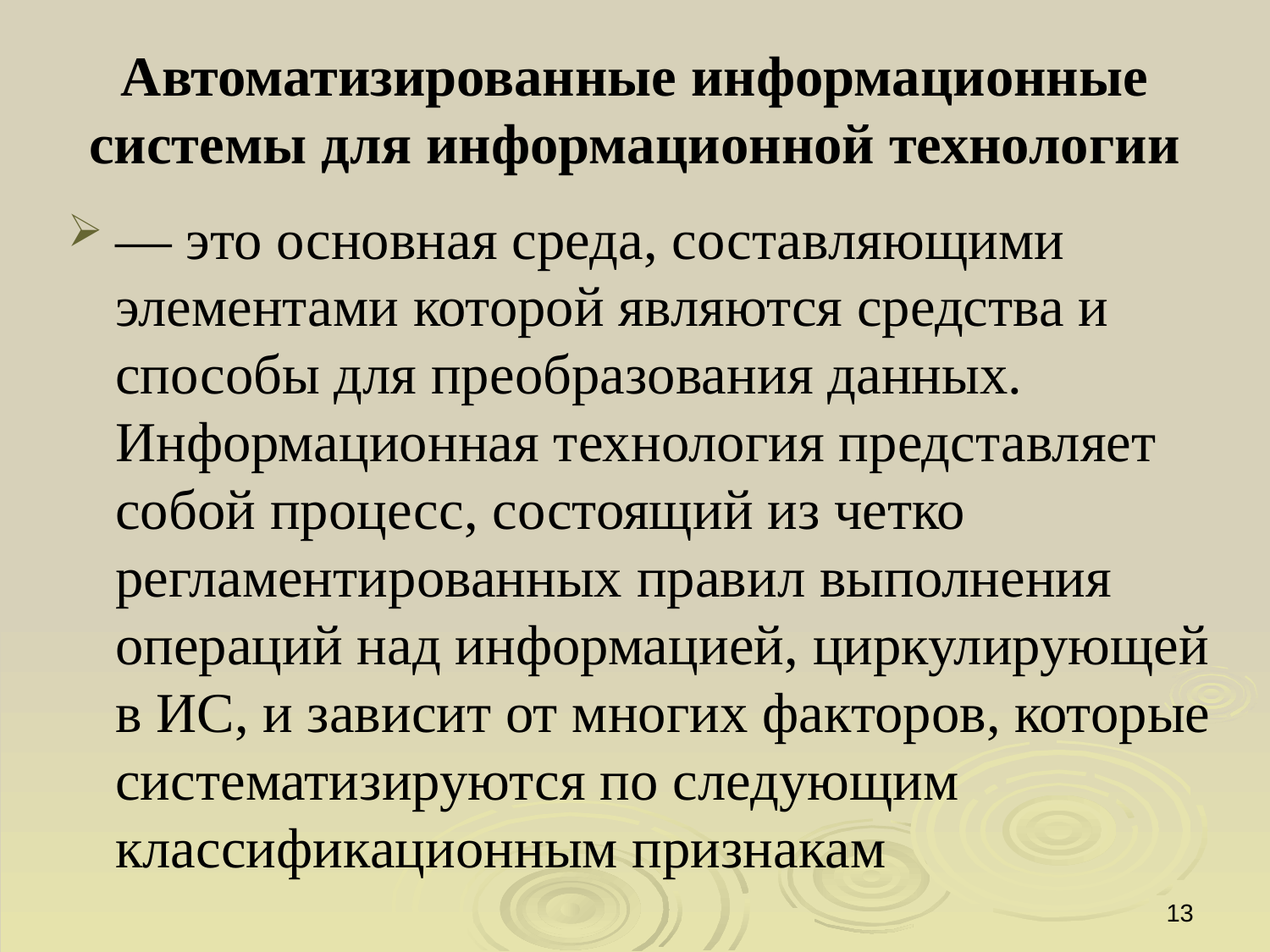

# Автоматизированные информационные системы для информационной технологии
— это основная среда, составляющими элементами которой являются средства и способы для преобразования данных. Информационная технология представляет собой процесс, состоящий из четко регламентированных правил выполнения операций над информацией, циркулирующей в ИС, и зависит от многих факторов, которые систематизируются по следующим классификационным признакам

13